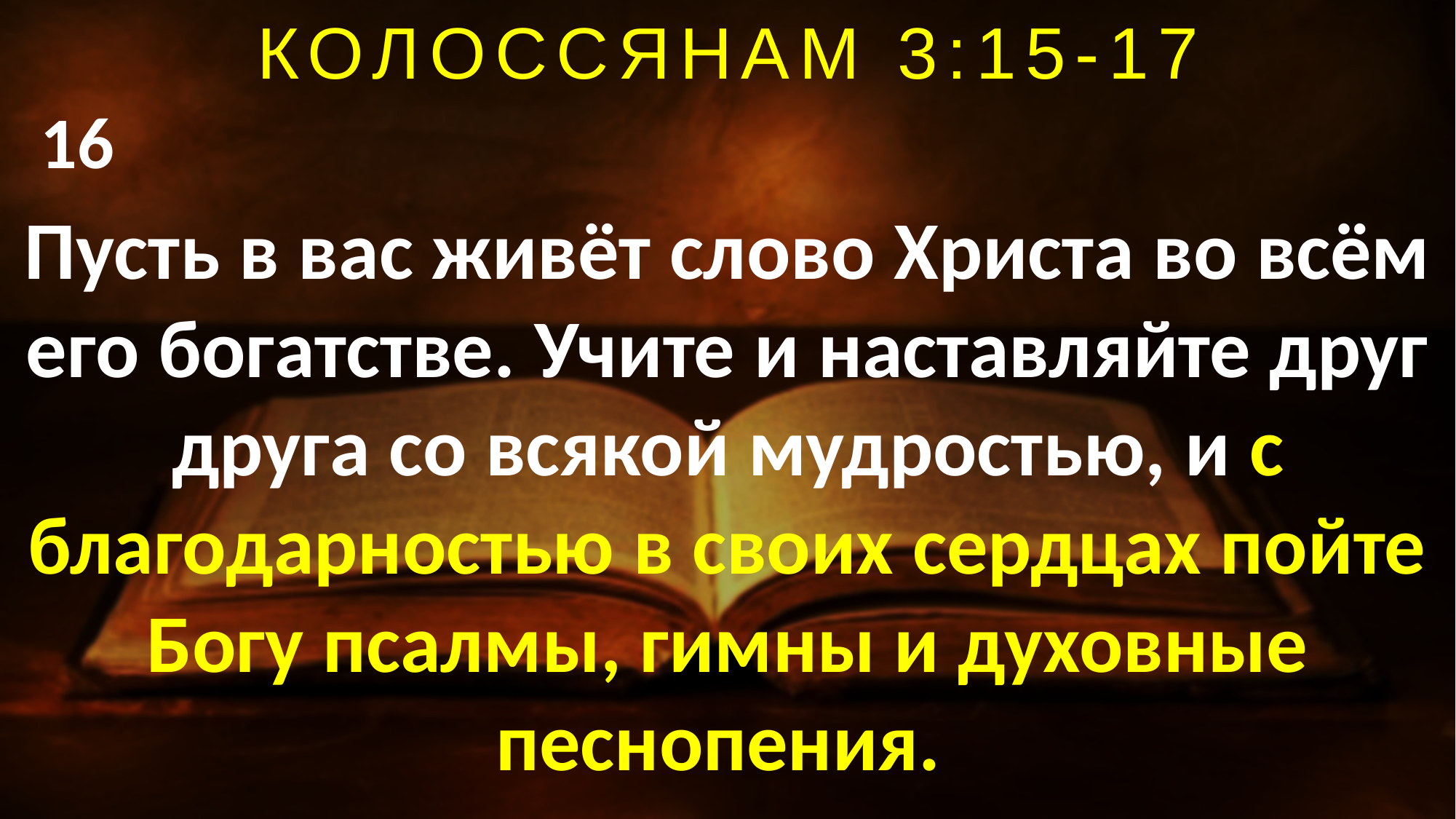

КОЛОССЯНАМ 3:15-17
16
Пусть в вас живёт слово Христа во всём его богатстве. Учите и наставляйте друг друга со всякой мудростью, и с благодарностью в своих сердцах пойте Богу псалмы, гимны и духовные песнопения.